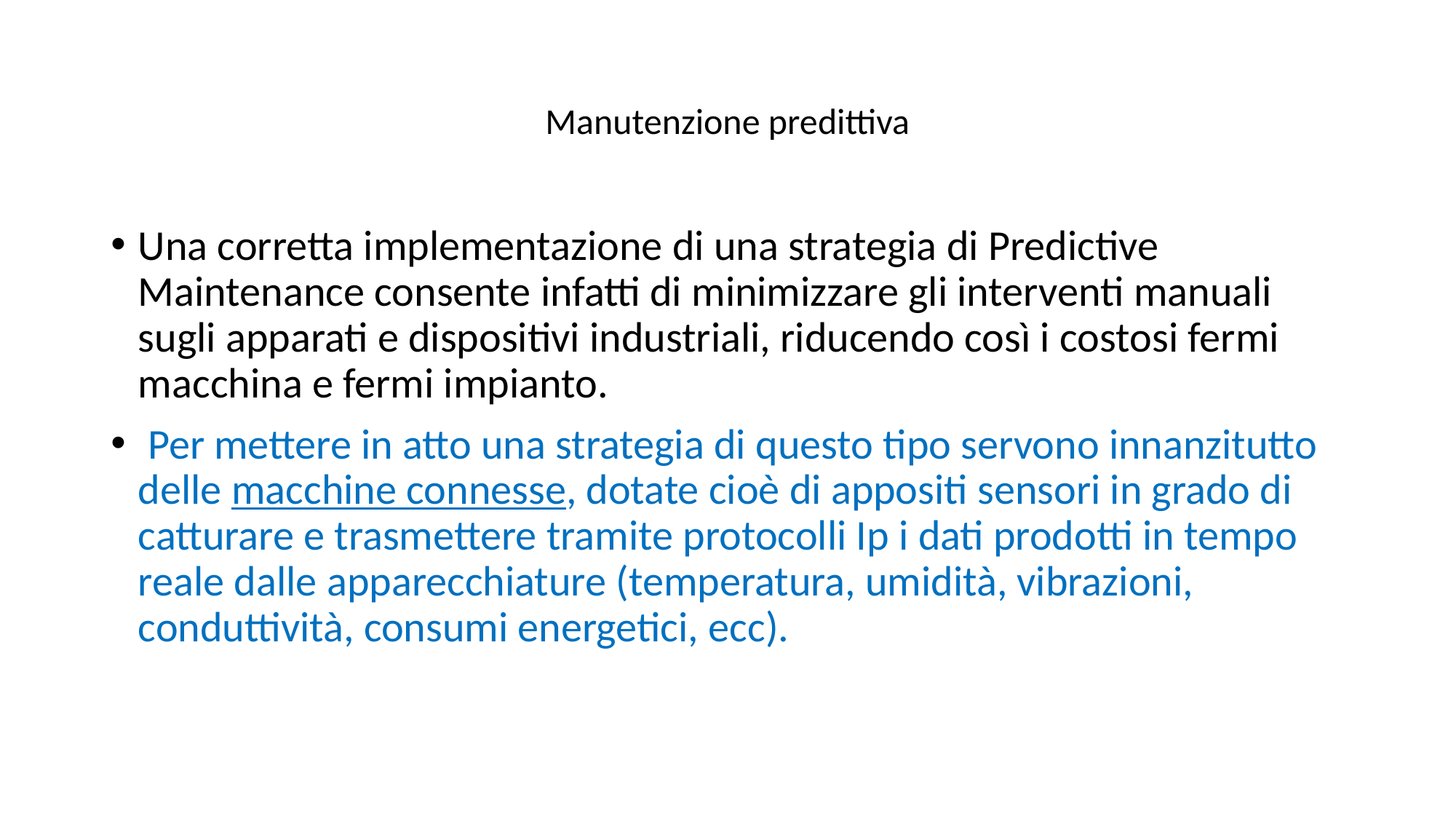

# Manutenzione predittiva
Una corretta implementazione di una strategia di Predictive Maintenance consente infatti di minimizzare gli interventi manuali sugli apparati e dispositivi industriali, riducendo così i costosi fermi macchina e fermi impianto.
 Per mettere in atto una strategia di questo tipo servono innanzitutto delle macchine connesse, dotate cioè di appositi sensori in grado di catturare e trasmettere tramite protocolli Ip i dati prodotti in tempo reale dalle apparecchiature (temperatura, umidità, vibrazioni, conduttività, consumi energetici, ecc).